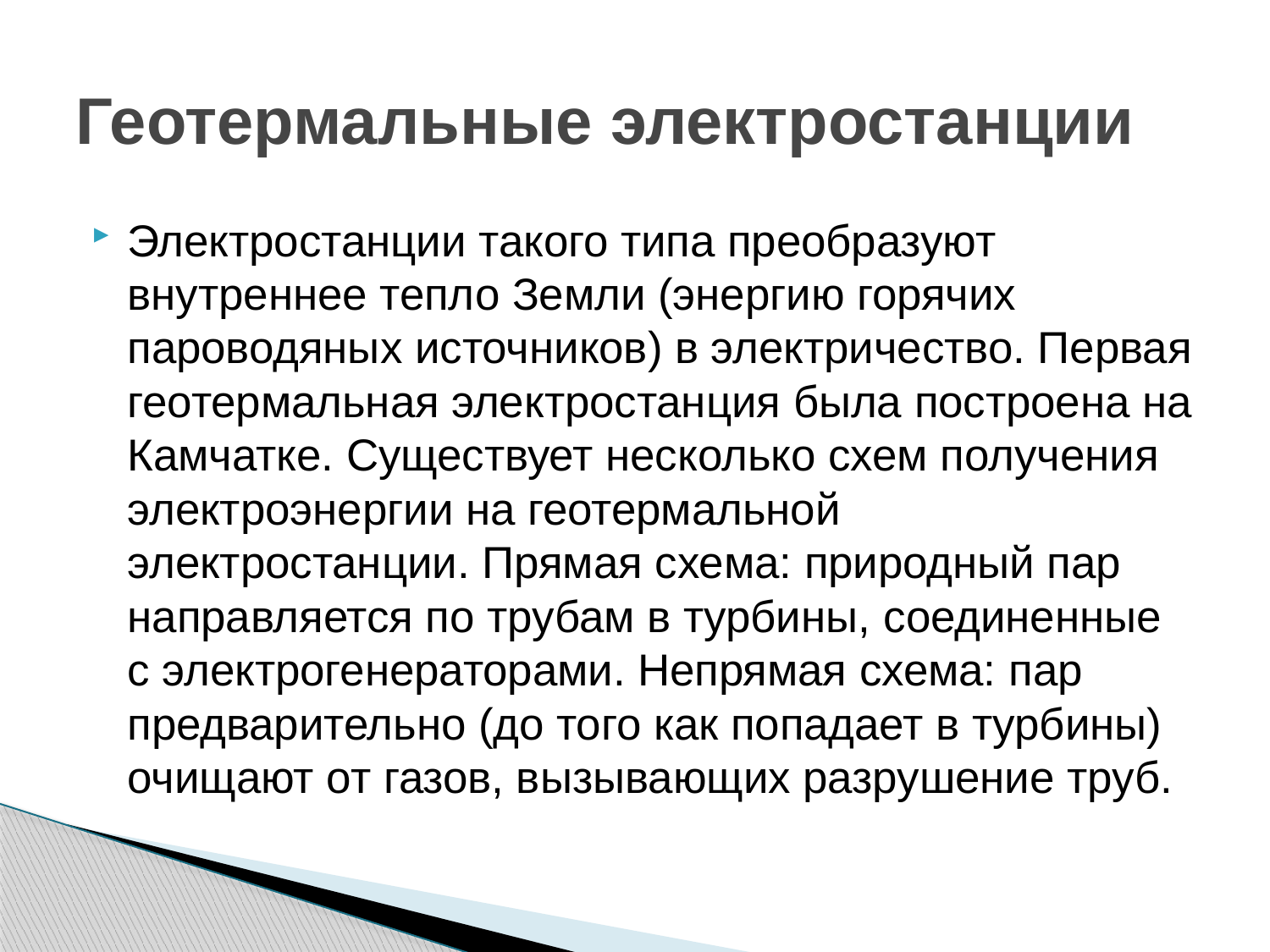

# Геотермальные электростанции
Электростанции такого типа преобразуют внутреннее тепло Земли (энергию горячих пароводяных источников) в электричество. Первая геотермальная электростанция была построена на Камчатке. Существует несколько схем получения электроэнергии на геотермальной электростанции. Прямая схема: природный пар направляется по трубам в турбины, соединенные с электрогенераторами. Непрямая схема: пар предварительно (до того как попадает в турбины) очищают от газов, вызывающих разрушение труб.